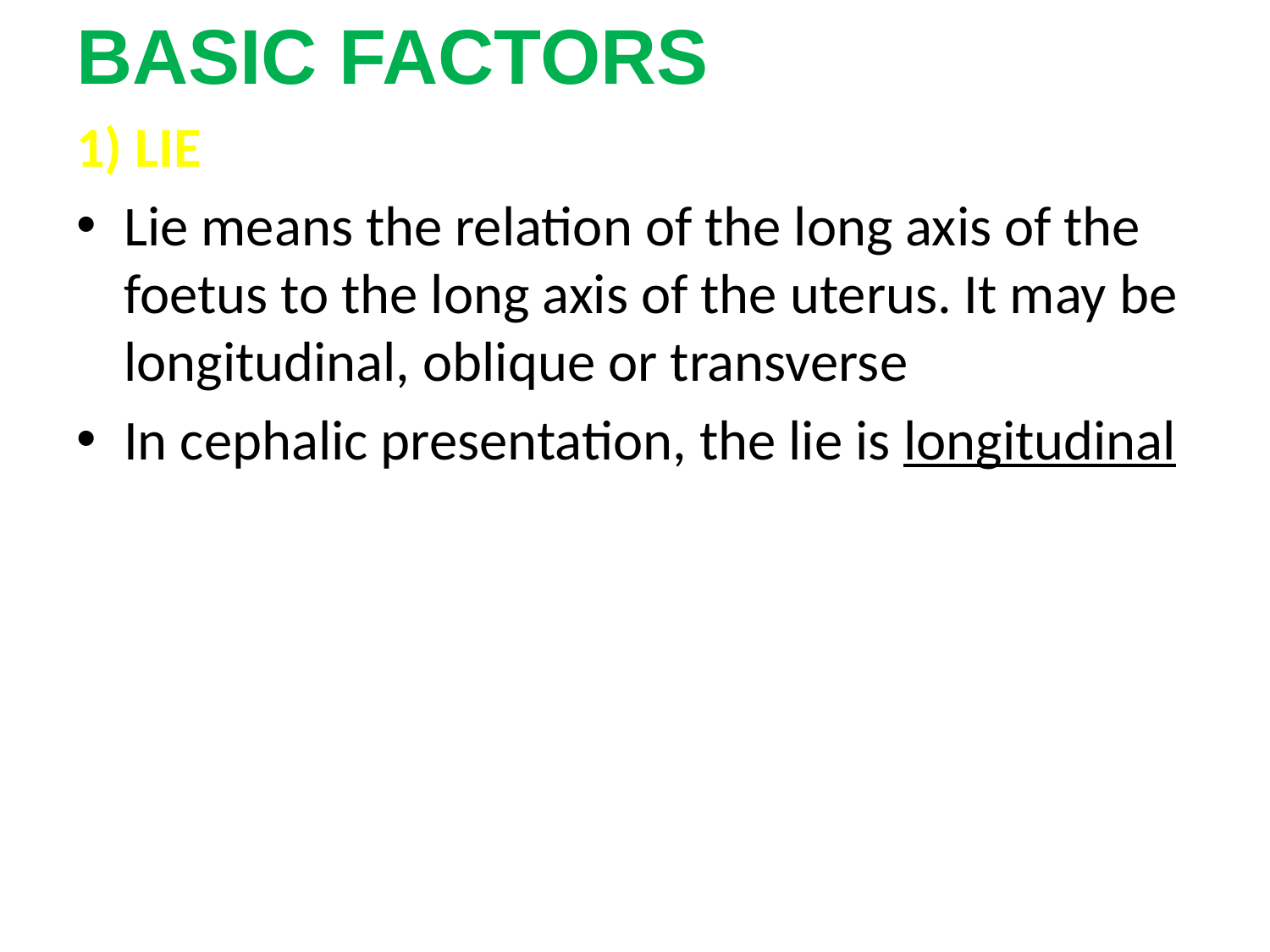

BASIC FACTORS
1) LIE
Lie means the relation of the long axis of the foetus to the long axis of the uterus. It may be longitudinal, oblique or transverse
In cephalic presentation, the lie is longitudinal